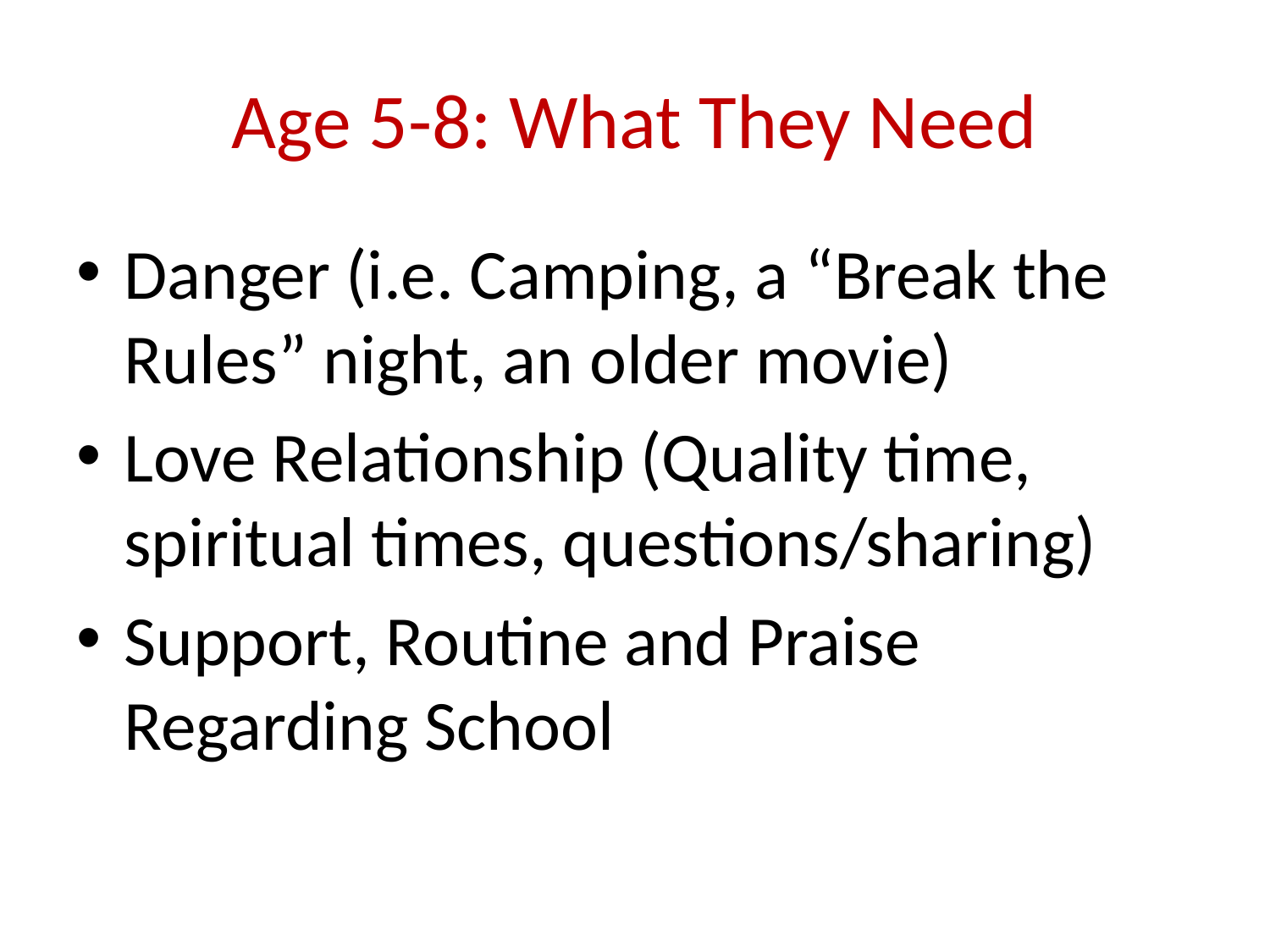

# Age 5-8: What They Need
Danger (i.e. Camping, a “Break the Rules” night, an older movie)
Love Relationship (Quality time, spiritual times, questions/sharing)
Support, Routine and Praise Regarding School